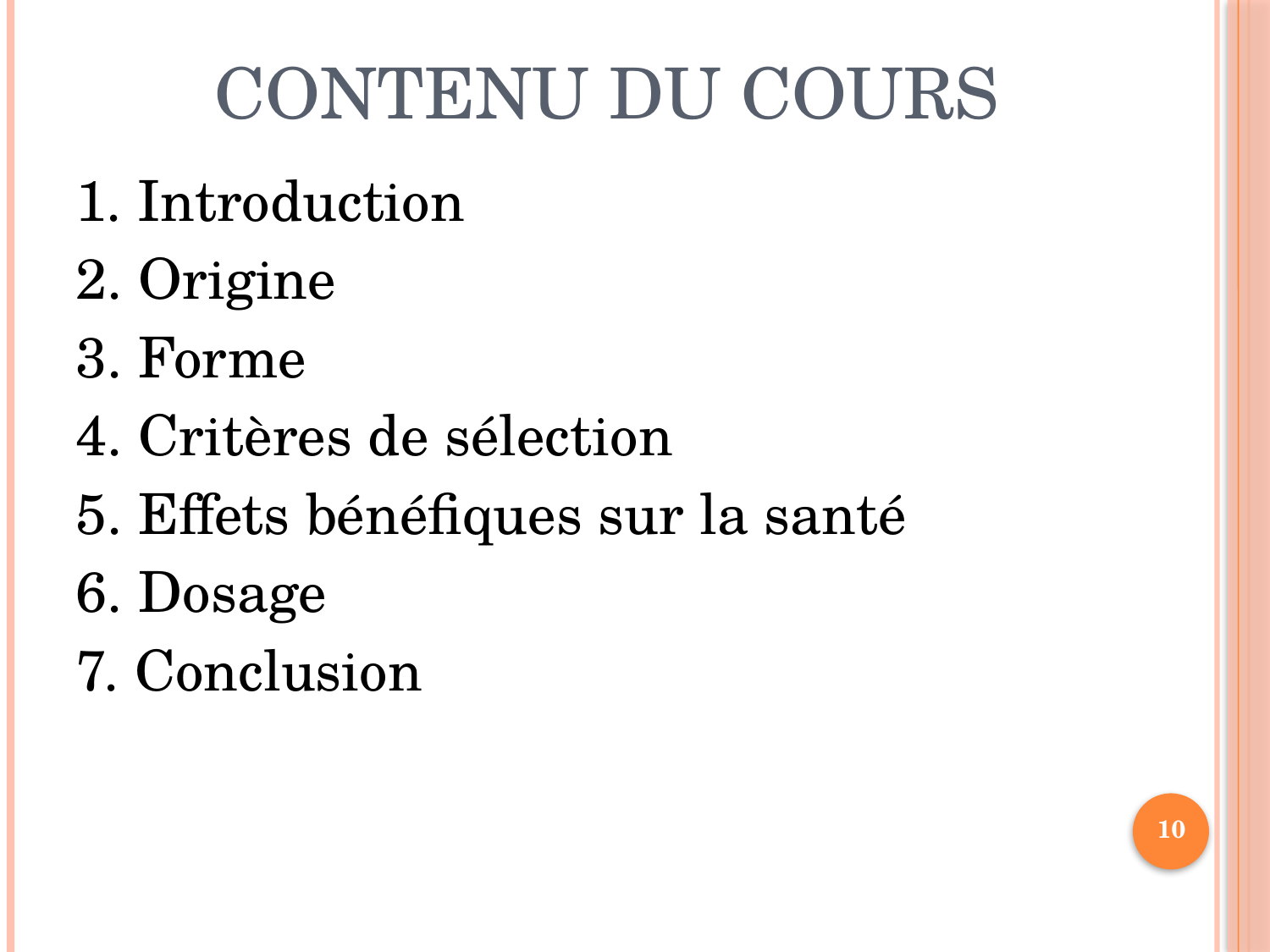

# Contenu du cours
1. Introduction
2. Origine
3. Forme
4. Critères de sélection
5. Effets bénéfiques sur la santé
6. Dosage
7. Conclusion

10